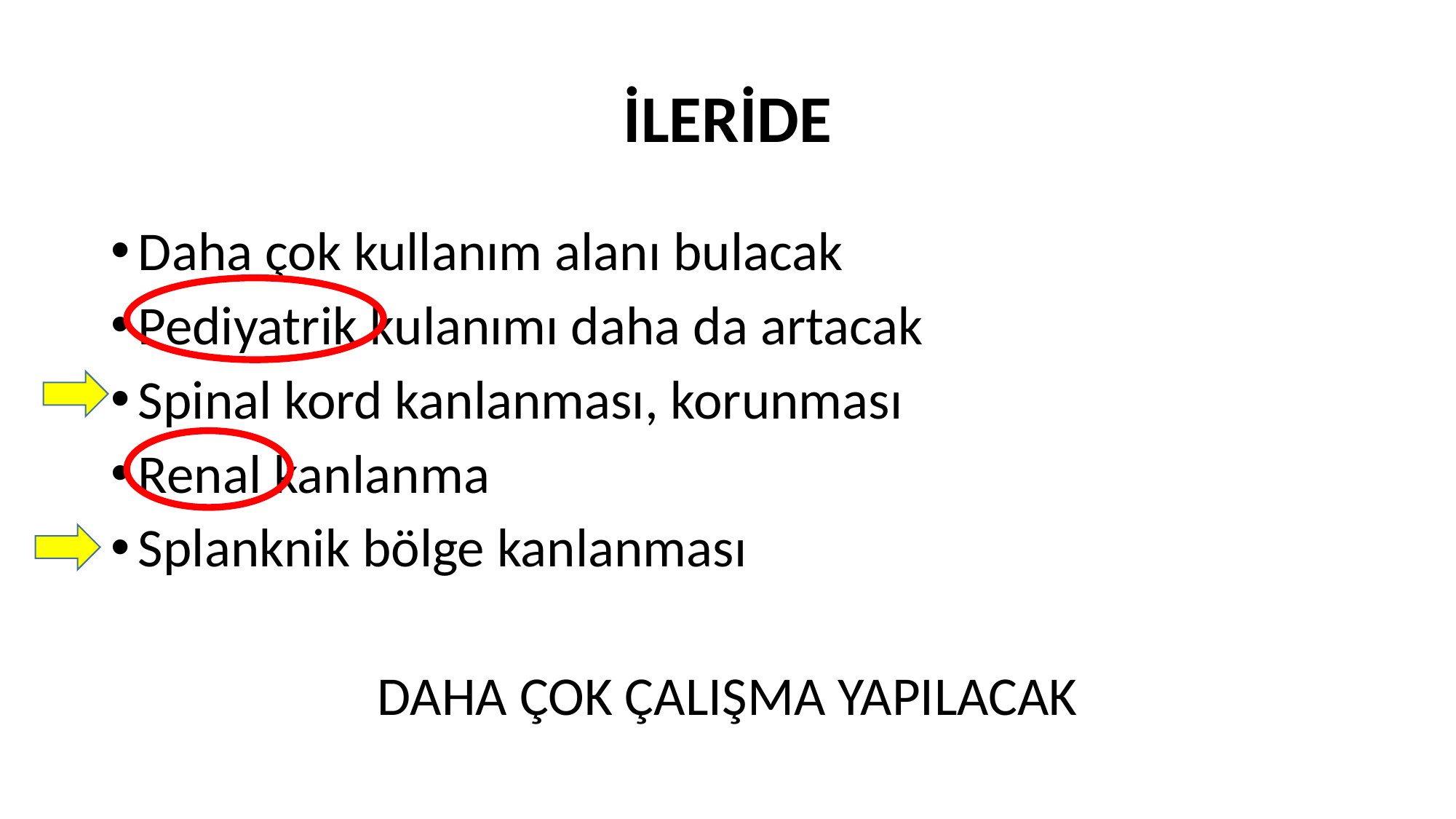

# İLERİDE
Daha çok kullanım alanı bulacak
Pediyatrik kulanımı daha da artacak
Spinal kord kanlanması, korunması
Renal kanlanma
Splanknik bölge kanlanması

DAHA ÇOK ÇALIŞMA YAPILACAK